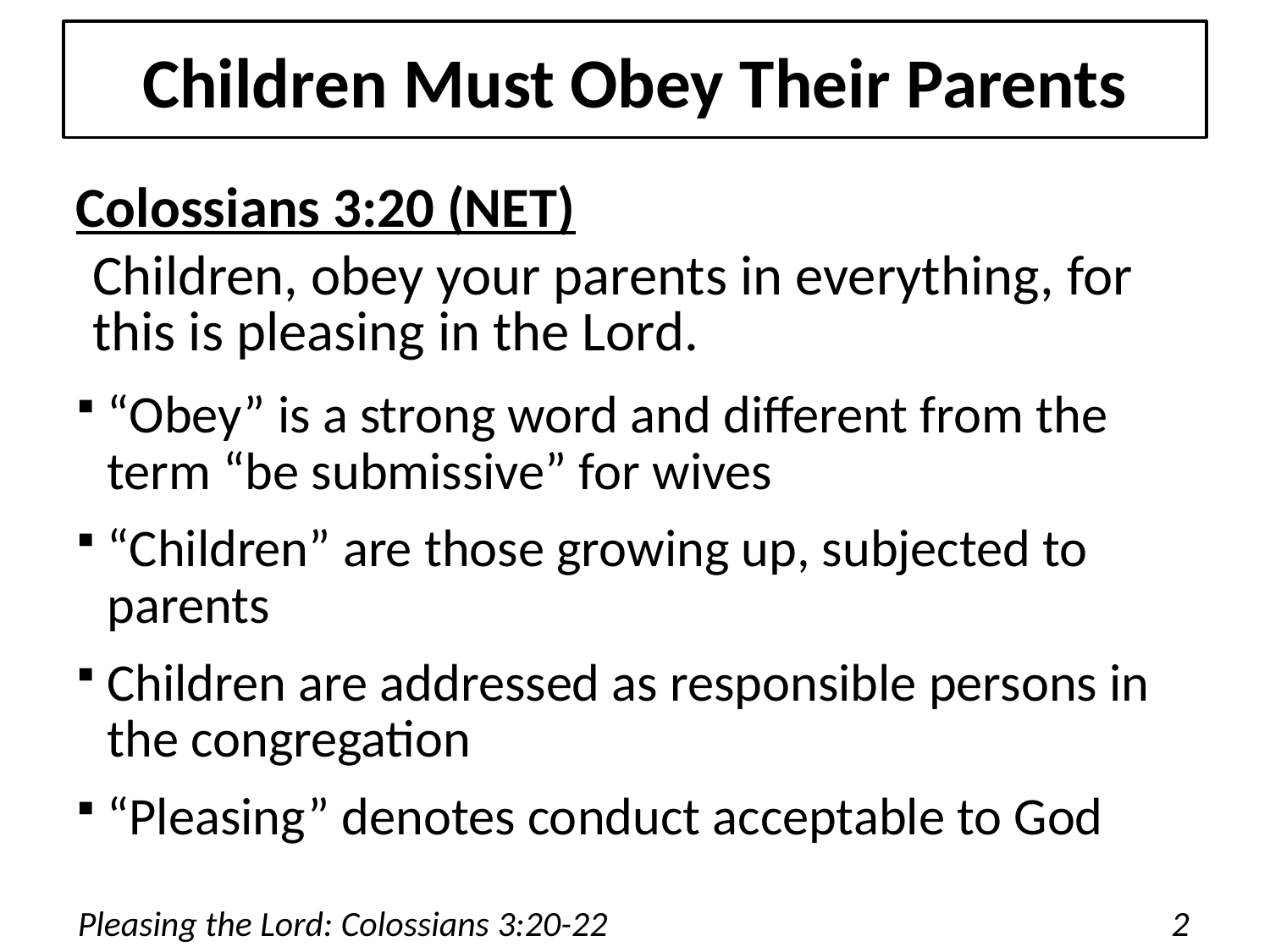

# Children Must Obey Their Parents
Colossians 3:20 (NET)
Children, obey your parents in everything, for this is pleasing in the Lord.
“Obey” is a strong word and different from the term “be submissive” for wives
“Children” are those growing up, subjected to parents
Children are addressed as responsible persons in the congregation
“Pleasing” denotes conduct acceptable to God